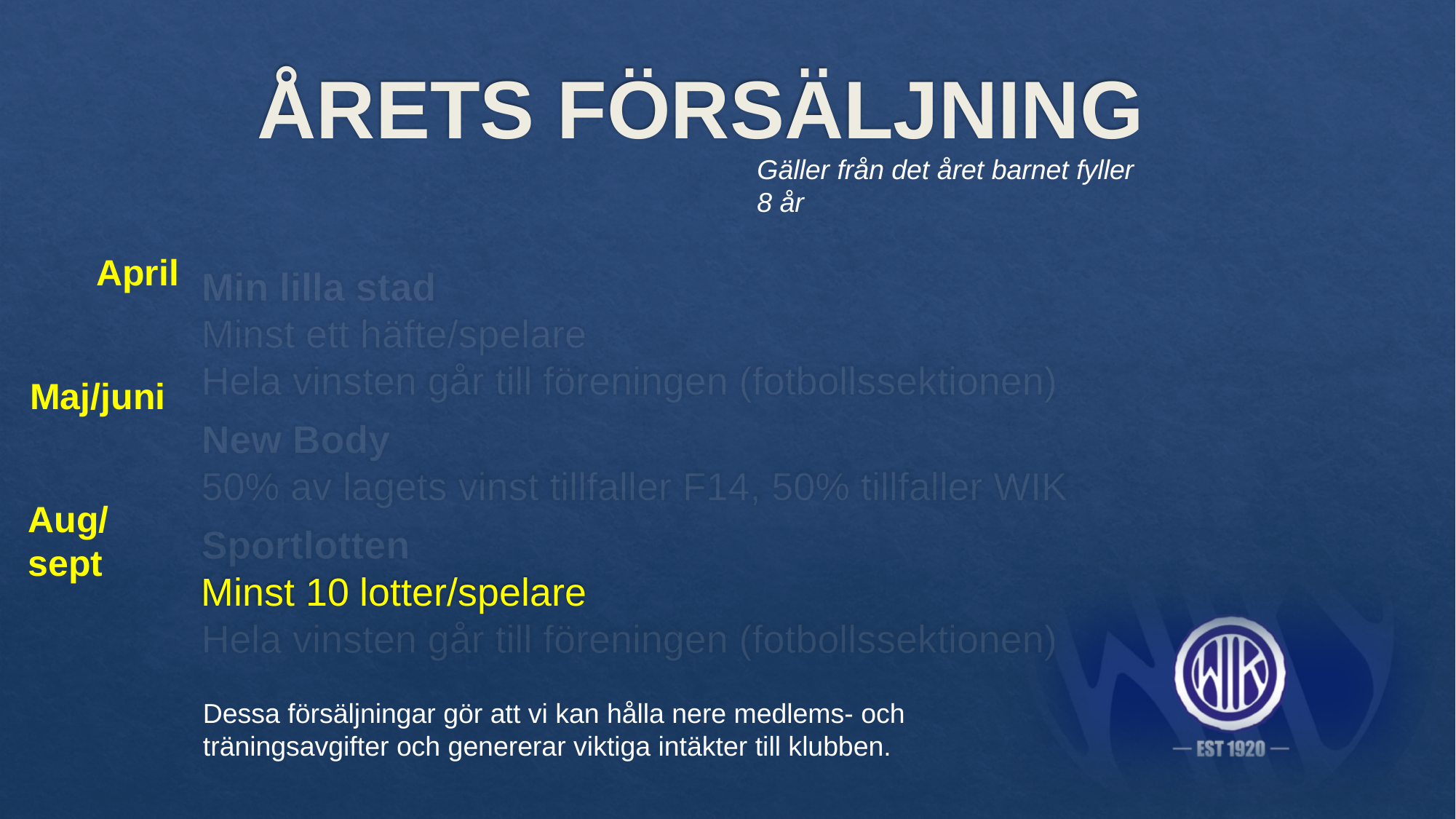

# ÅRETS FÖRSÄLJNING
Gäller från det året barnet fyller 8 år
April
Min lilla stad
Minst ett häfte/spelare
Hela vinsten går till föreningen (fotbollssektionen)
New Body
50% av lagets vinst tillfaller F14, 50% tillfaller WIK
Sportlotten
Minst 10 lotter/spelare
Hela vinsten går till föreningen (fotbollssektionen)

Maj/juni
Aug/sept
Dessa försäljningar gör att vi kan hålla nere medlems- och träningsavgifter och genererar viktiga intäkter till klubben.